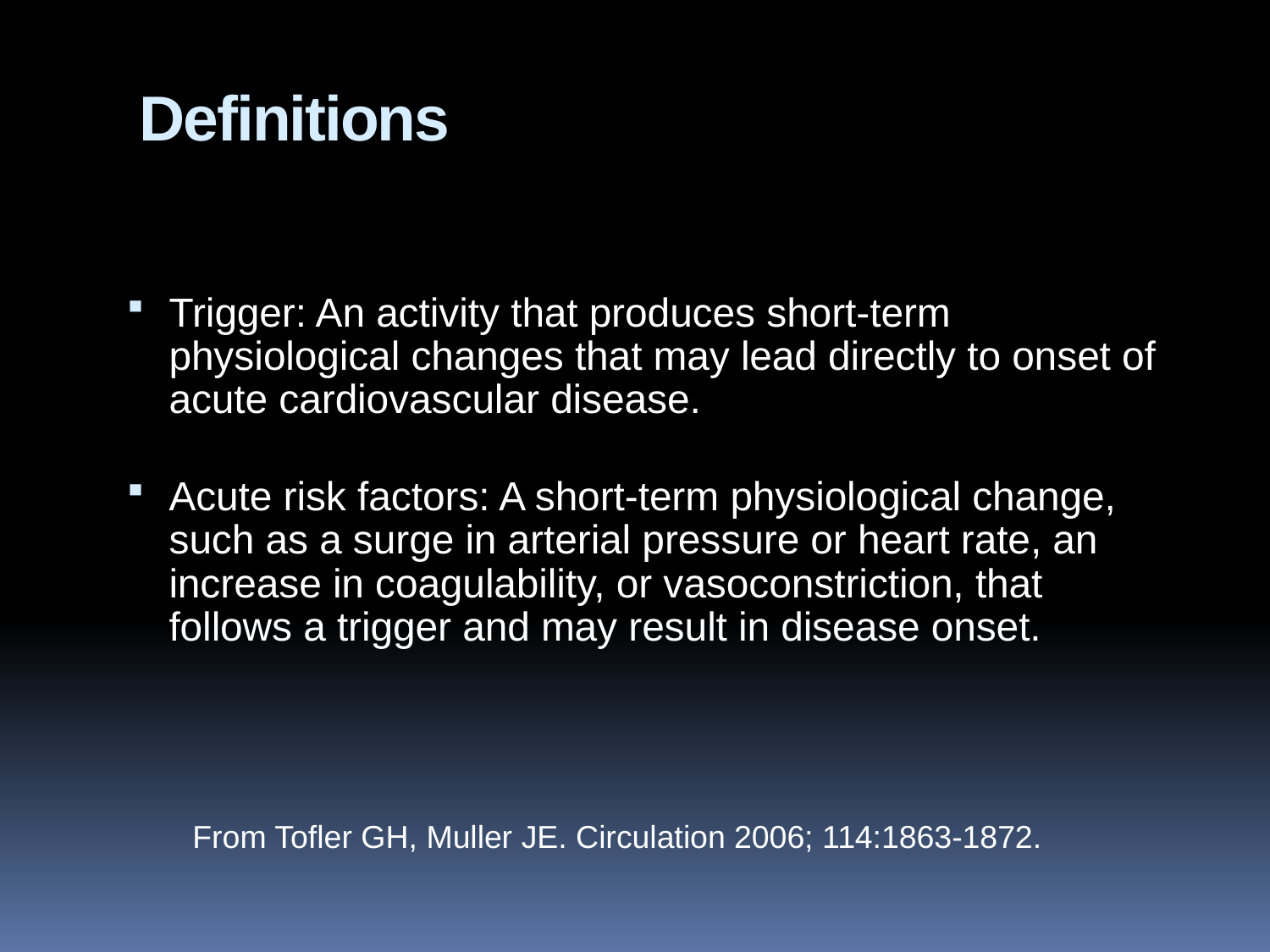

# Definitions
Trigger: An activity that produces short-term physiological changes that may lead directly to onset of acute cardiovascular disease.

Acute risk factors: A short-term physiological change, such as a surge in arterial pressure or heart rate, an increase in coagulability, or vasoconstriction, that follows a trigger and may result in disease onset.

From Tofler GH, Muller JE. Circulation 2006; 114:1863-1872.